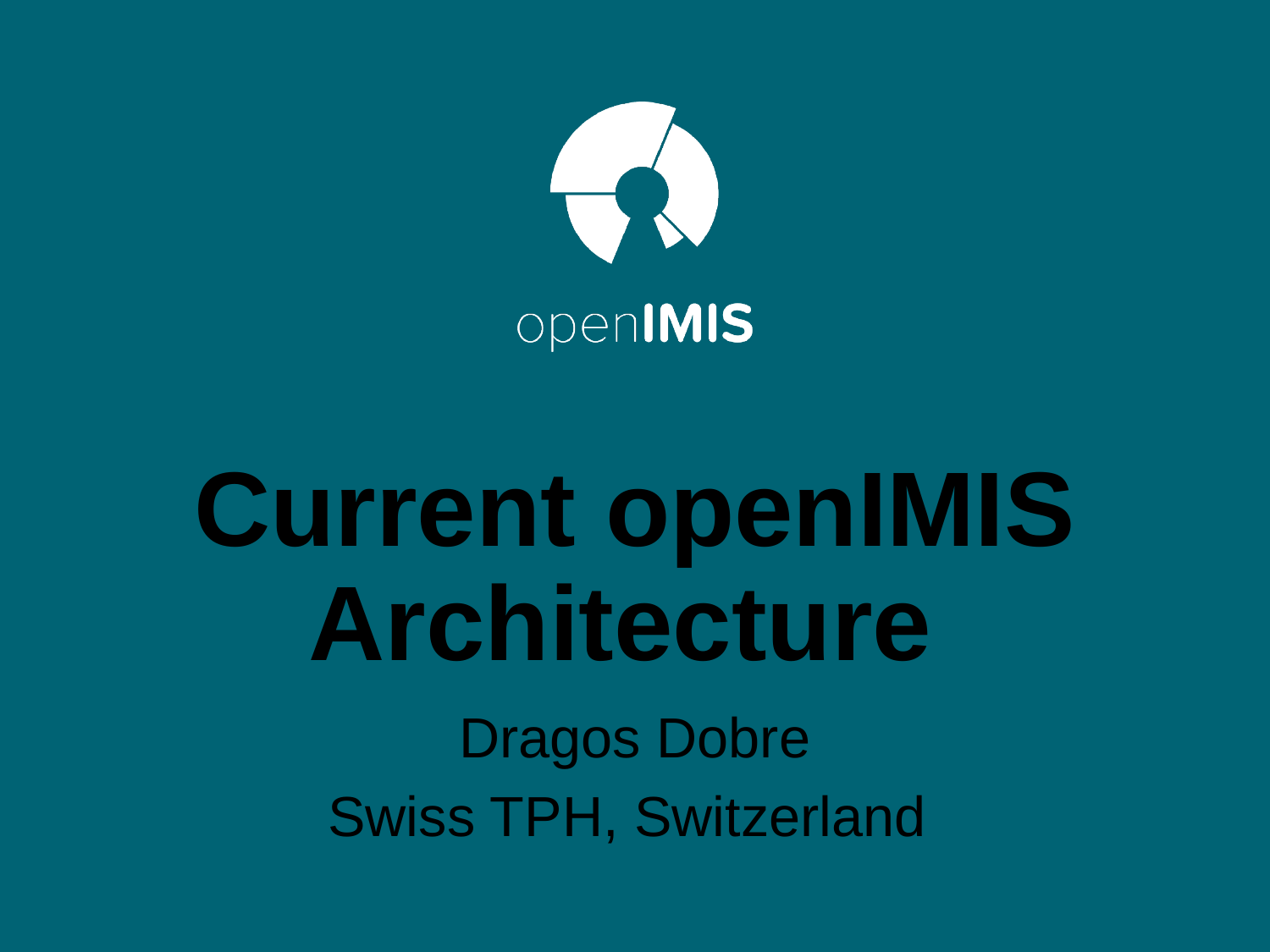

# Current openIMIS Architecture
Dragos Dobre
Swiss TPH, Switzerland